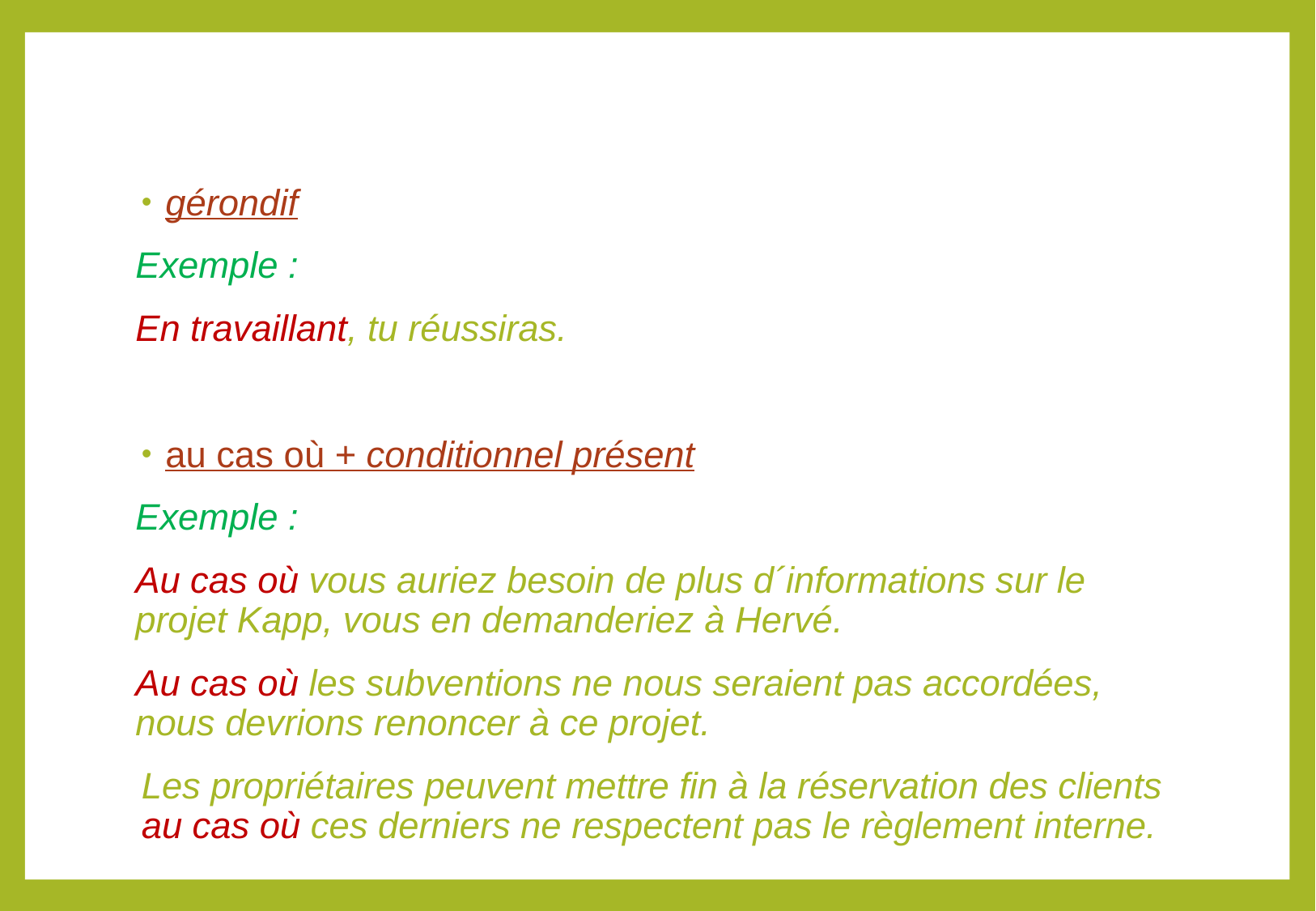

#
gérondif
Exemple :
En travaillant, tu réussiras.

au cas où + conditionnel présent
Exemple :
Au cas où vous auriez besoin de plus d´informations sur le projet Kapp, vous en demanderiez à Hervé.
Au cas où les subventions ne nous seraient pas accordées, nous devrions renoncer à ce projet.
Les propriétaires peuvent mettre fin à la réservation des clients au cas où ces derniers ne respectent pas le règlement interne.